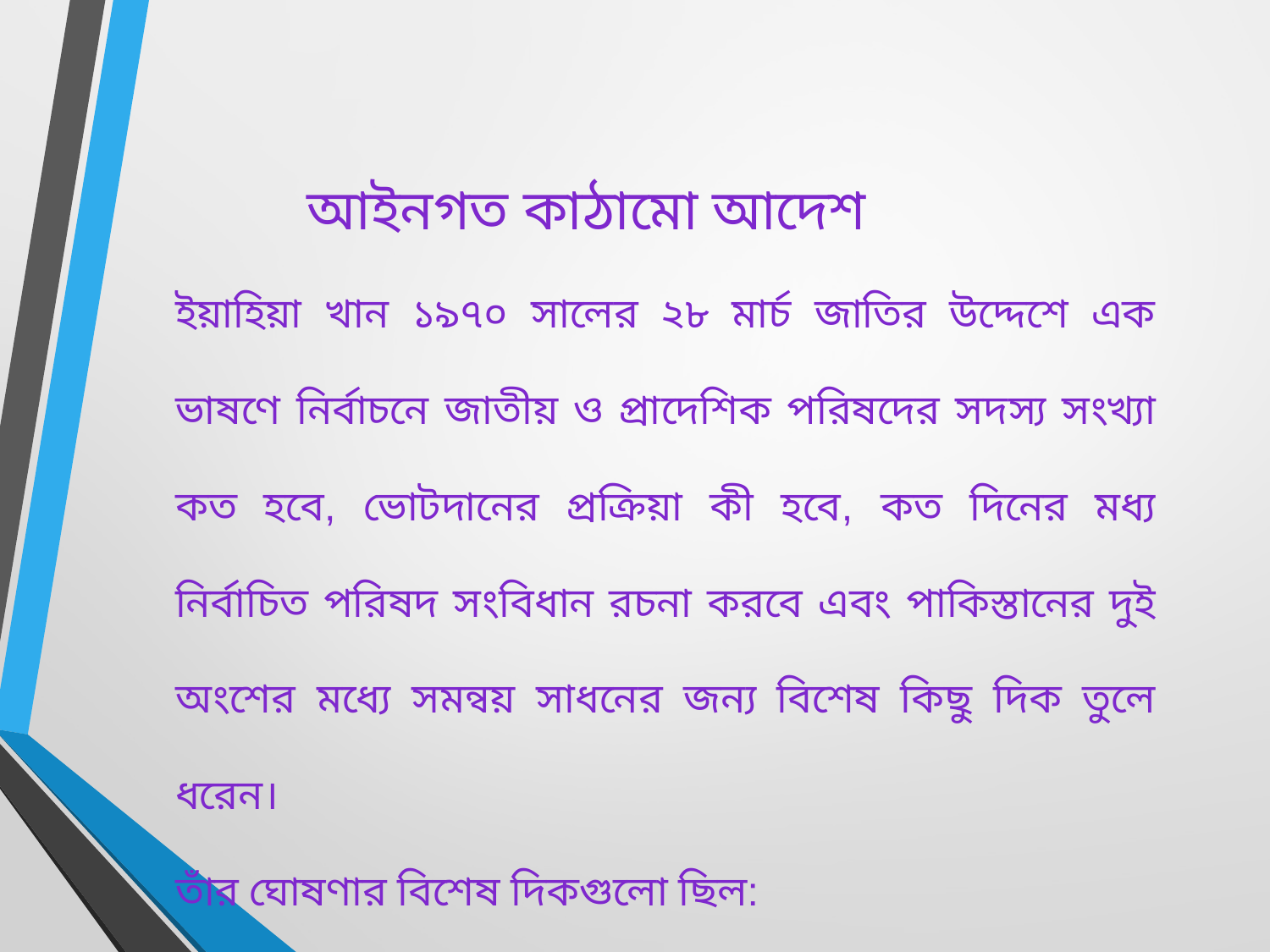

আইনগত কাঠামো আদেশ
ইয়াহিয়া খান ১৯৭০ সালের ২৮ মার্চ জাতির উদ্দেশে এক ভাষণে নির্বাচনে জাতীয় ও প্রাদেশিক পরিষদের সদস্য সংখ্যা কত হবে, ভোটদানের প্রক্রিয়া কী হবে, কত দিনের মধ্য নির্বাচিত পরিষদ সংবিধান রচনা করবে এবং পাকিস্তানের দুই অংশের মধ্যে সমন্বয় সাধনের জন্য বিশেষ কিছু দিক তুলে ধরেন।
তাঁর ঘোষণার বিশেষ দিকগুলো ছিল:
১. পশ্চিম পাকিস্তানে এক ইউনিট ভেঙে দিয়ে সাবেক প্রদেশগুলো পুনঃপ্রতিষ্ঠা করা হবে। এগুলো ১ জুলাই ১৯৭০ সালে প্রতিষ্ঠিত হবে।
২. ১৩ জন মহিলা প্রতিনিধি নিয়ে ৩১৩ আসনের জাতীয় পরিষদ হবে, আর ৬২১ জন সদস্য নিয়ে হবে পাঁচটি প্রাদেশিক পরিষদ।